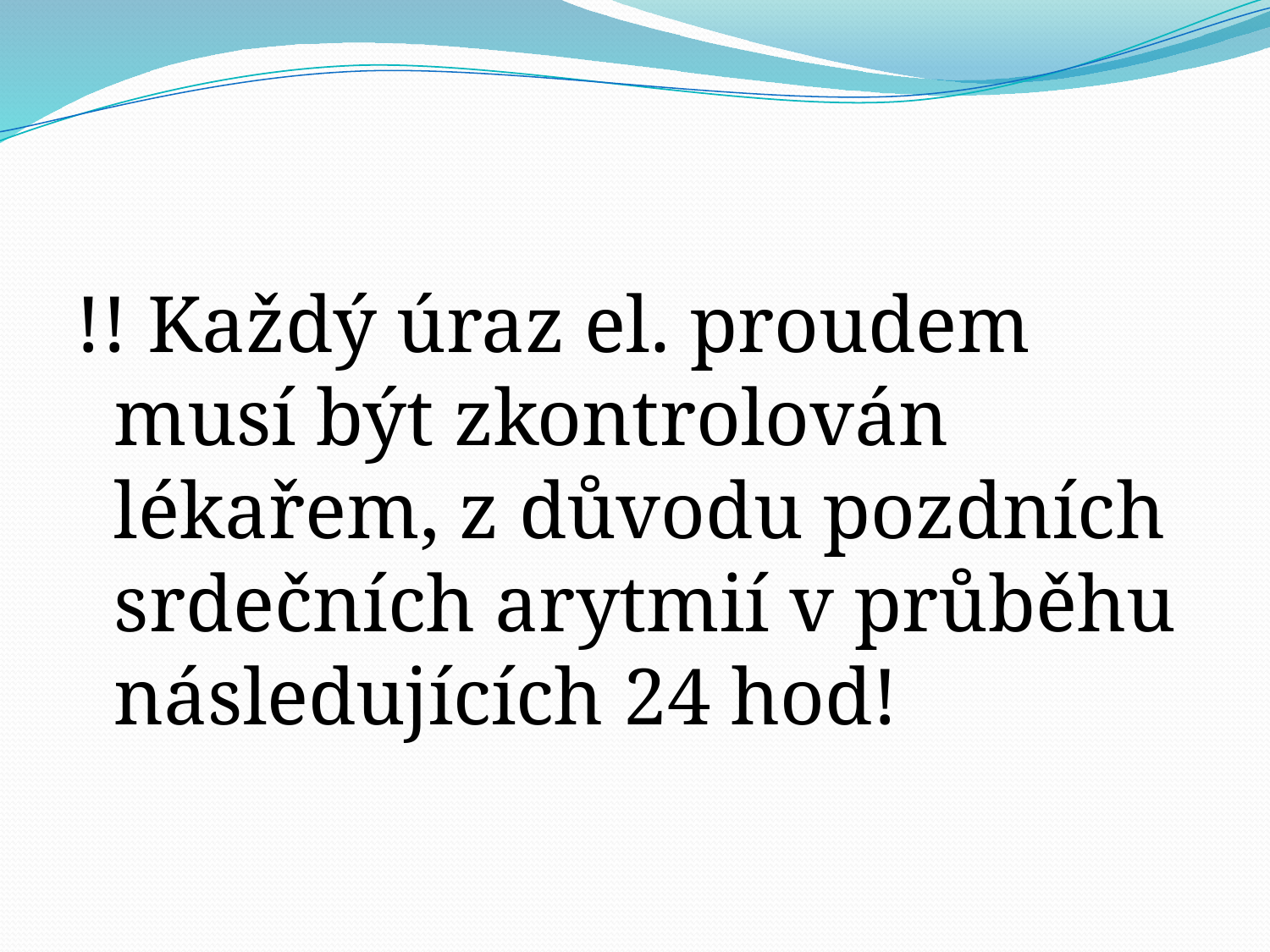

#
!! Každý úraz el. proudem musí být zkontrolován lékařem, z důvodu pozdních srdečních arytmií v průběhu následujících 24 hod!